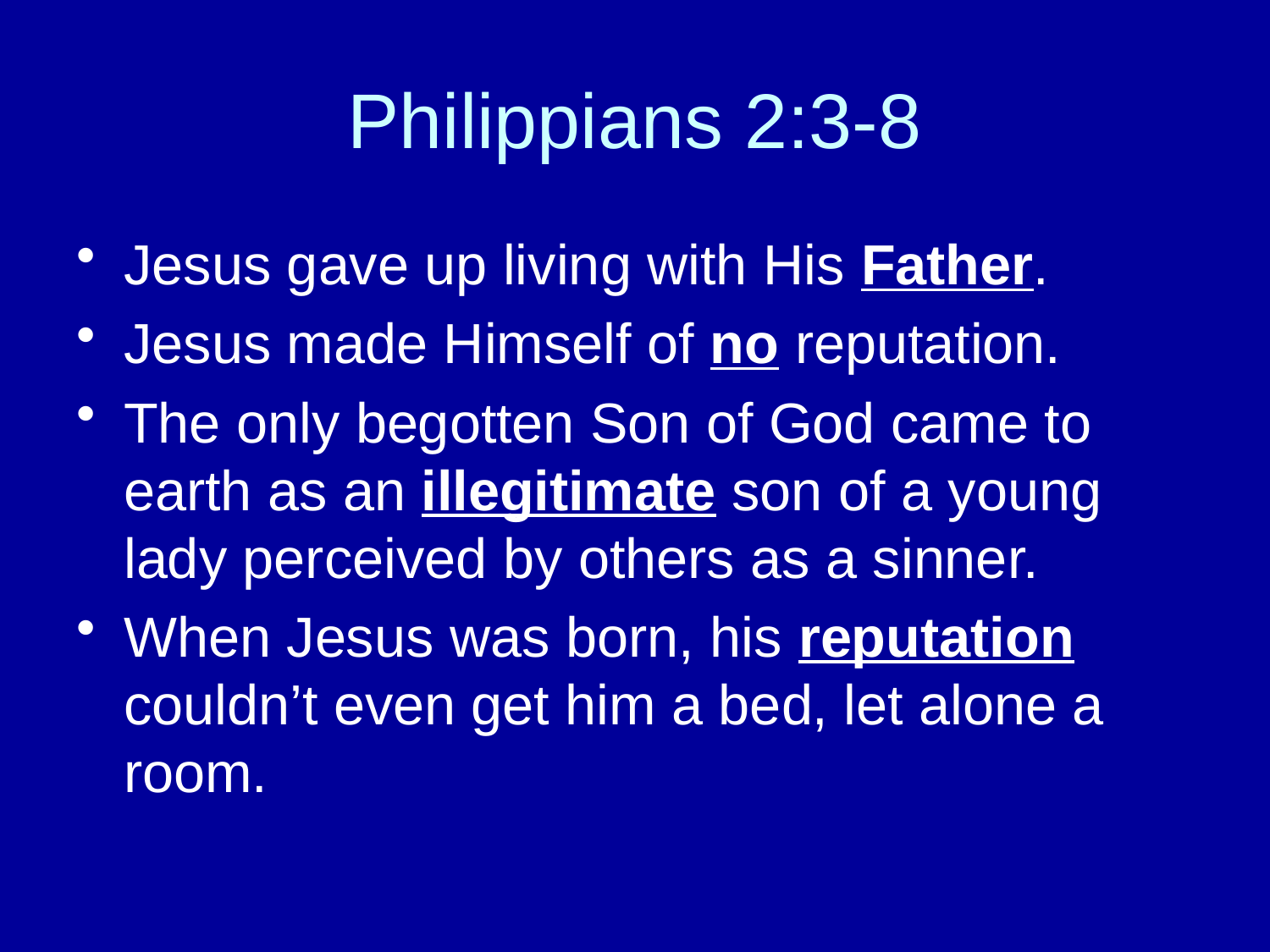

# Philippians 2:3-8
Jesus gave up living with His Father.
Jesus made Himself of no reputation.
The only begotten Son of God came to earth as an illegitimate son of a young lady perceived by others as a sinner.
When Jesus was born, his reputation couldn’t even get him a bed, let alone a room.